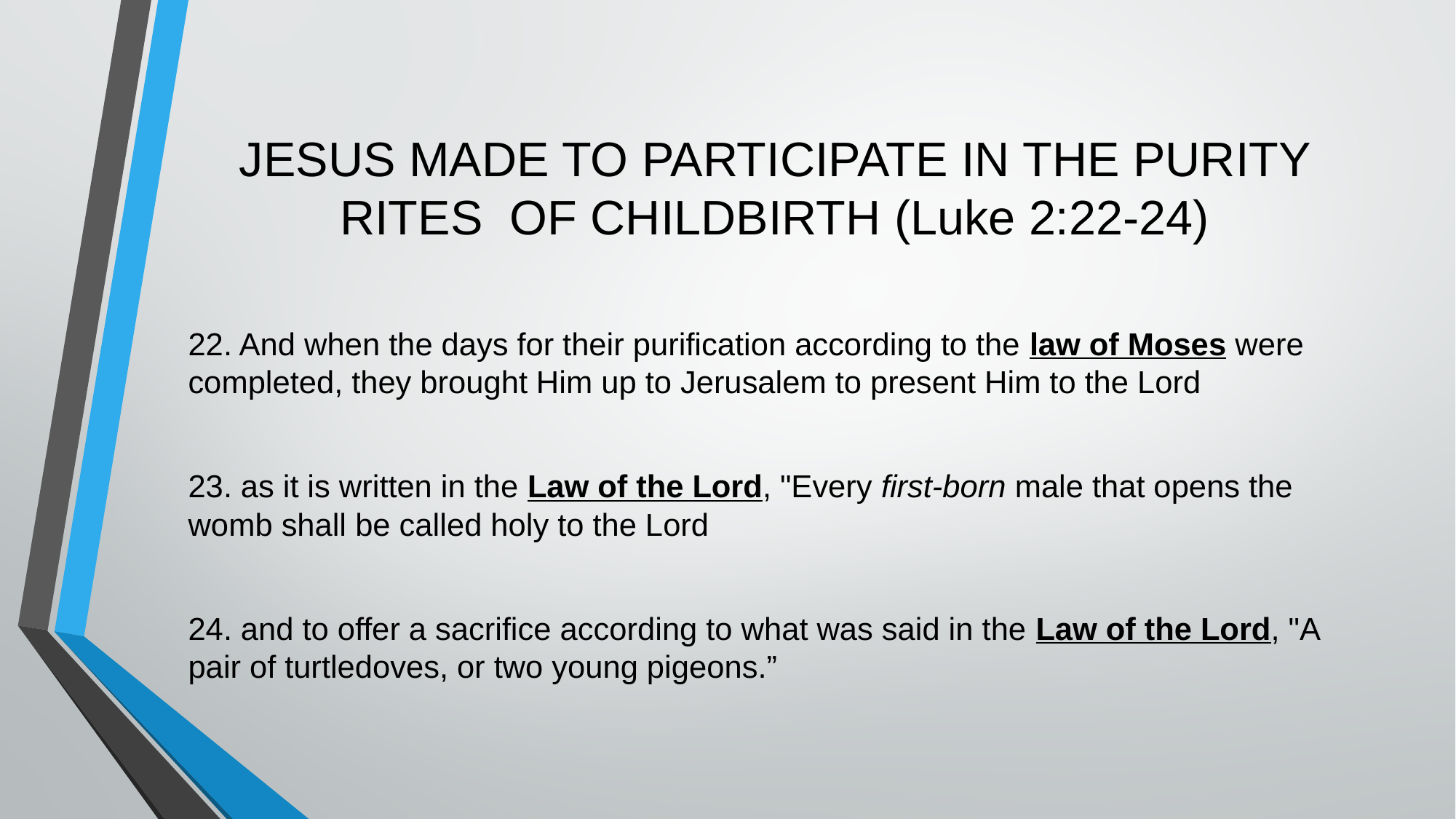

# JESUS MADE TO PARTICIPATE IN THE PURITY RITES  OF CHILDBIRTH (Luke 2:22-24)
22. And when the days for their purification according to the law of Moses were completed, they brought Him up to Jerusalem to present Him to the Lord

23. as it is written in the Law of the Lord, "Every first-born male that opens the womb shall be called holy to the Lord

24. and to offer a sacrifice according to what was said in the Law of the Lord, "A pair of turtledoves, or two young pigeons.”